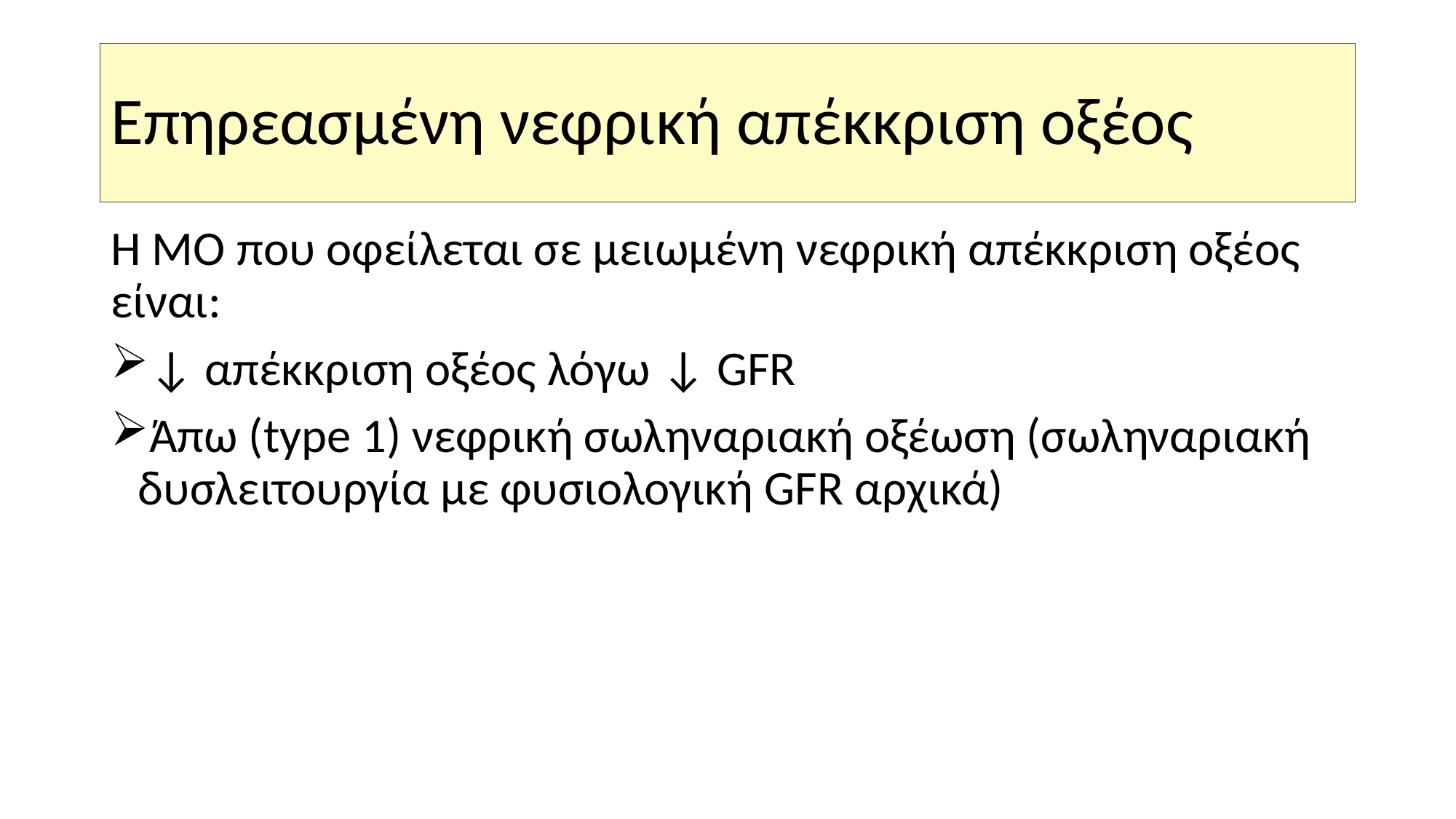

# Επηρεασμένη νεφρική απέκκριση οξέος
Η ΜΟ που οφείλεται σε μειωμένη νεφρική απέκκριση οξέος είναι:
↓ απέκκριση οξέος λόγω ↓ GFR
Άπω (type 1) νεφρική σωληναριακή οξέωση (σωληναριακή δυσλειτουργία με φυσιολογική GFR αρχικά)